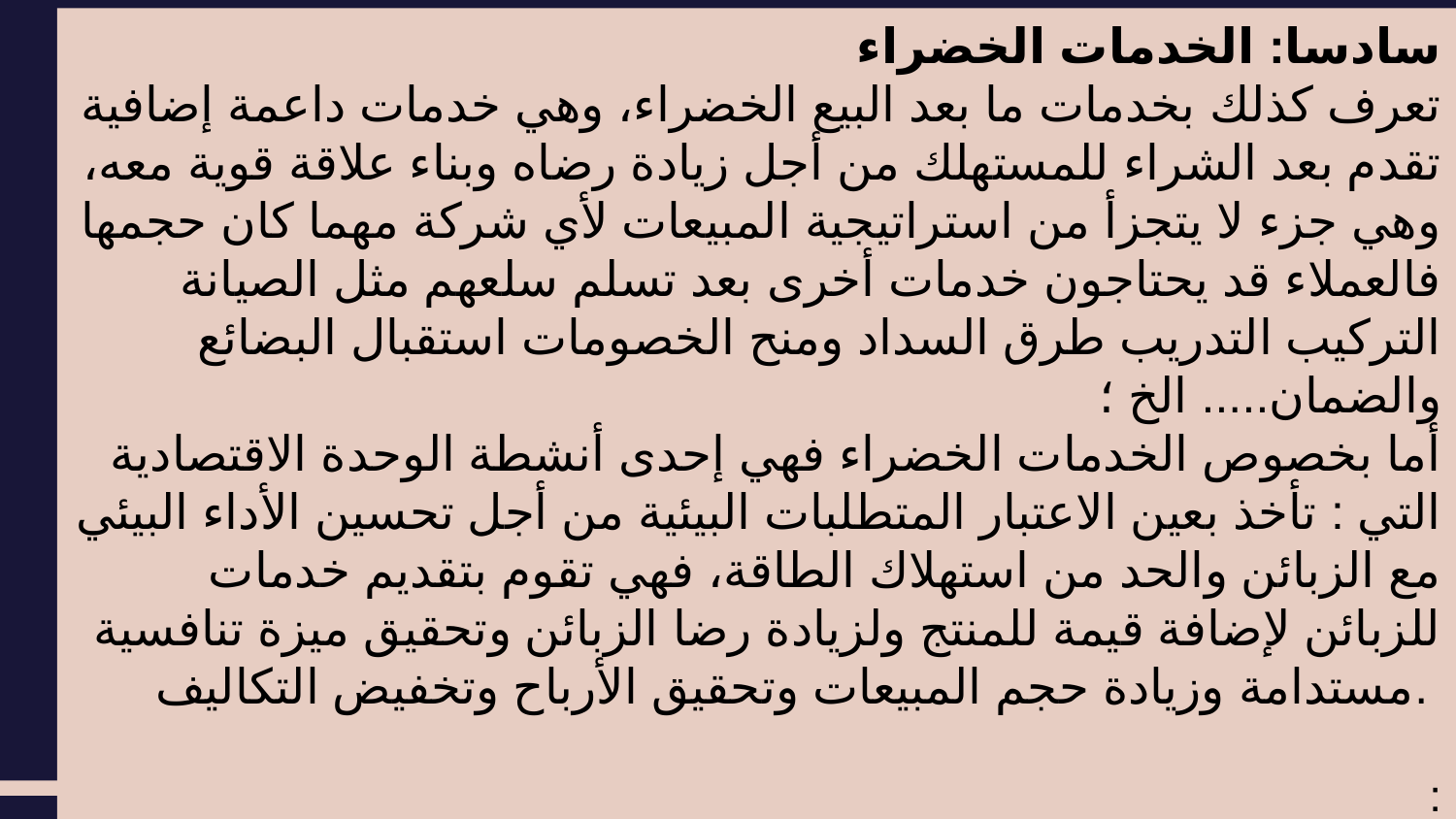

سادسا: الخدمات الخضراء
تعرف كذلك بخدمات ما بعد البيع الخضراء، وهي خدمات داعمة إضافية تقدم بعد الشراء للمستهلك من أجل زيادة رضاه وبناء علاقة قوية معه، وهي جزء لا يتجزأ من استراتيجية المبيعات لأي شركة مهما كان حجمها فالعملاء قد يحتاجون خدمات أخرى بعد تسلم سلعهم مثل الصيانة التركيب التدريب طرق السداد ومنح الخصومات استقبال البضائع والضمان..... الخ ؛
 أما بخصوص الخدمات الخضراء فهي إحدى أنشطة الوحدة الاقتصادية التي : تأخذ بعين الاعتبار المتطلبات البيئية من أجل تحسين الأداء البيئي مع الزبائن والحد من استهلاك الطاقة، فهي تقوم بتقديم خدمات للزبائن لإضافة قيمة للمنتج ولزيادة رضا الزبائن وتحقيق ميزة تنافسية مستدامة وزيادة حجم المبيعات وتحقيق الأرباح وتخفيض التكاليف.

: